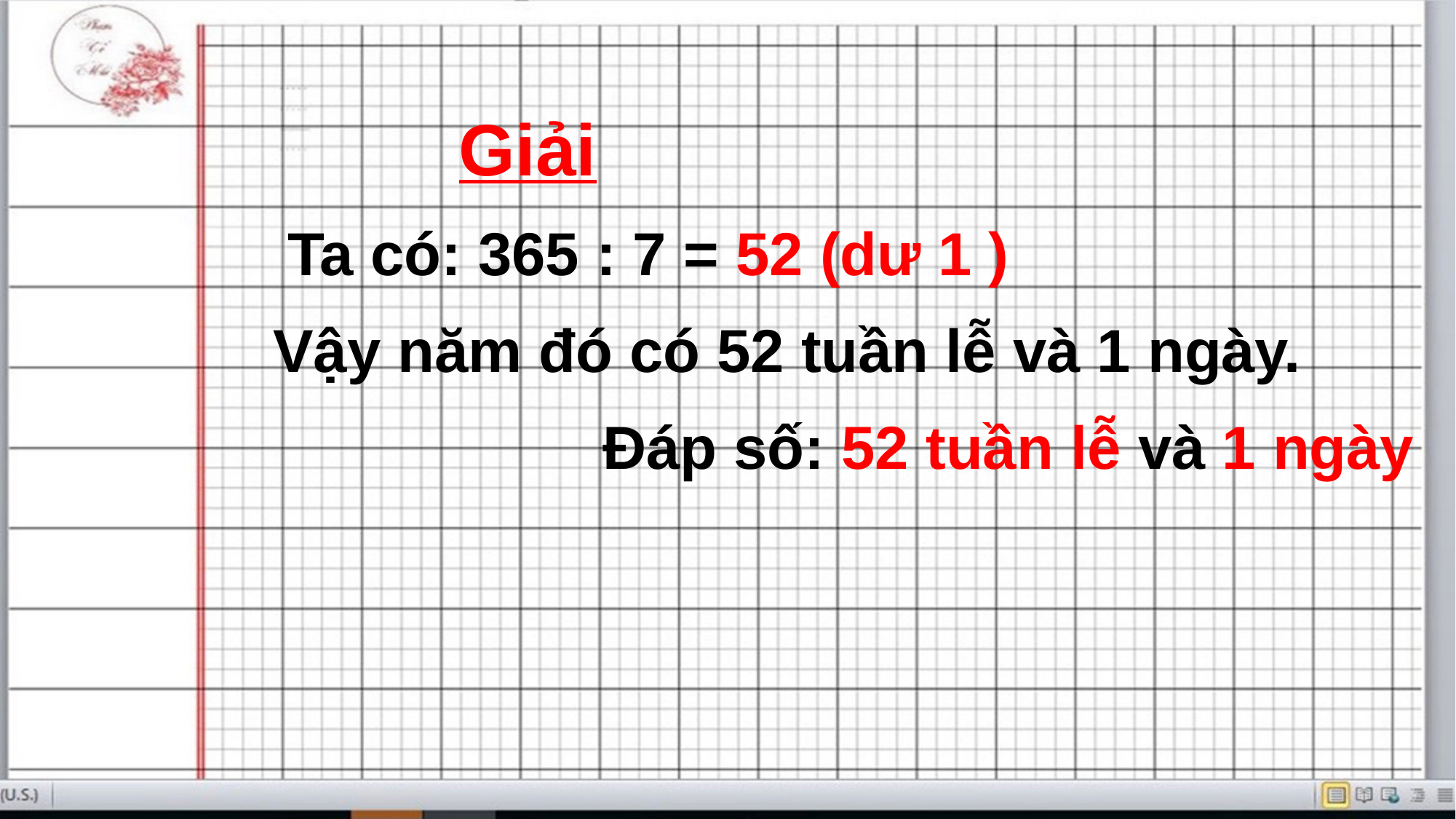

Giải
Ta có: 365 : 7 = 52 (dư 1 )
Vậy năm đó có 52 tuần lễ và 1 ngày.
Đáp số: 52 tuần lễ và 1 ngày